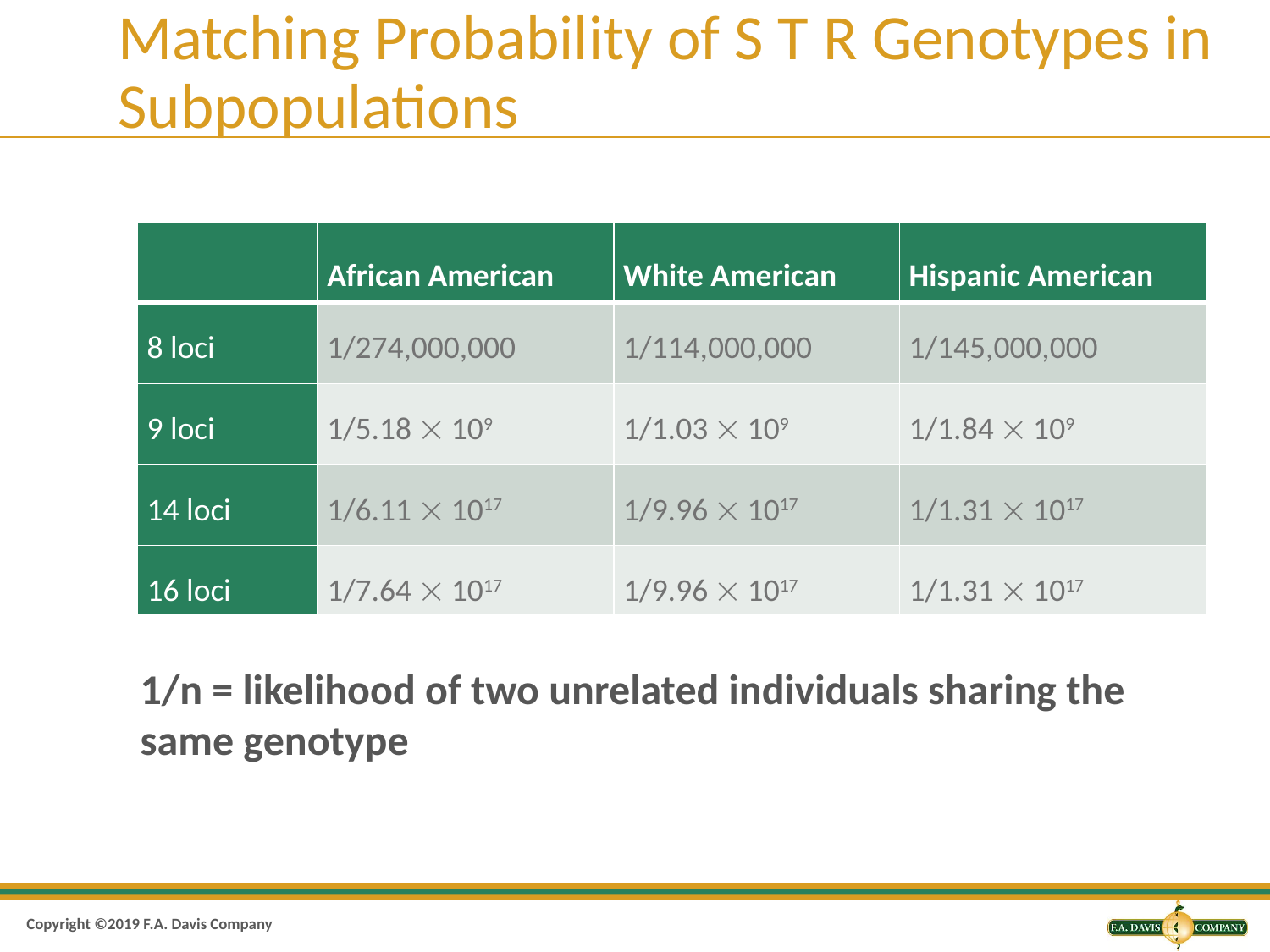

# Matching Probability of S T R Genotypes in Subpopulations
|  | African American | White American | Hispanic American |
| --- | --- | --- | --- |
| 8 loci | 1/274,000,000 | 1/114,000,000 | 1/145,000,000 |
| 9 loci | 1/5.18 × 109 | 1/1.03 × 109 | 1/1.84 × 109 |
| 14 loci | 1/6.11 × 1017 | 1/9.96 × 1017 | 1/1.31 × 1017 |
| 16 loci | 1/7.64 × 1017 | 1/9.96 × 1017 | 1/1.31 × 1017 |
1/n = likelihood of two unrelated individuals sharing the same genotype